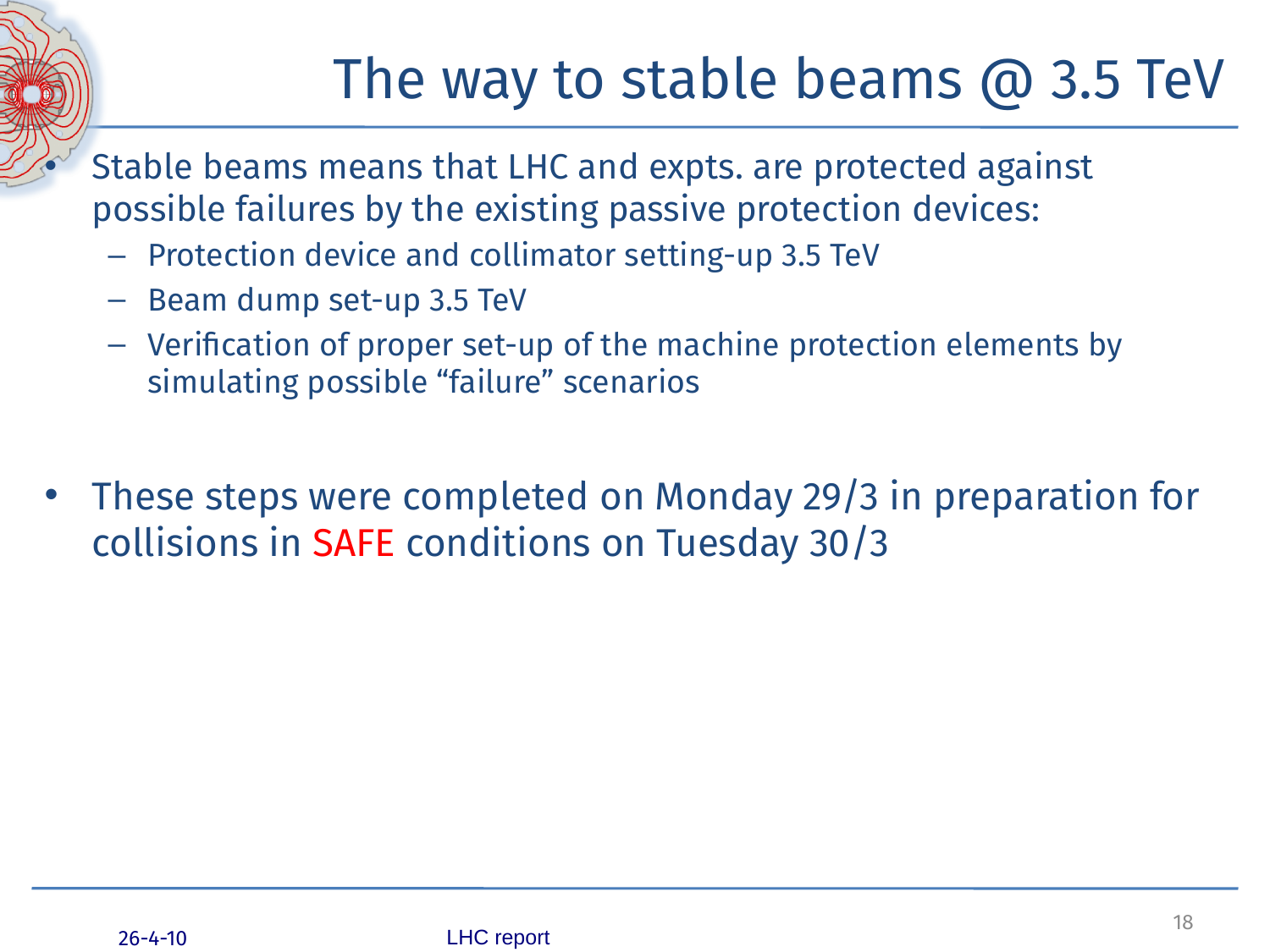

# The way to stable beams @ 3.5 TeV
Stable beams means that LHC and expts. are protected against possible failures by the existing passive protection devices:
Protection device and collimator setting-up 3.5 TeV
Beam dump set-up 3.5 TeV
Verification of proper set-up of the machine protection elements by simulating possible “failure” scenarios

These steps were completed on Monday 29/3 in preparation for collisions in SAFE conditions on Tuesday 30/3
18
26-4-10
LHC report